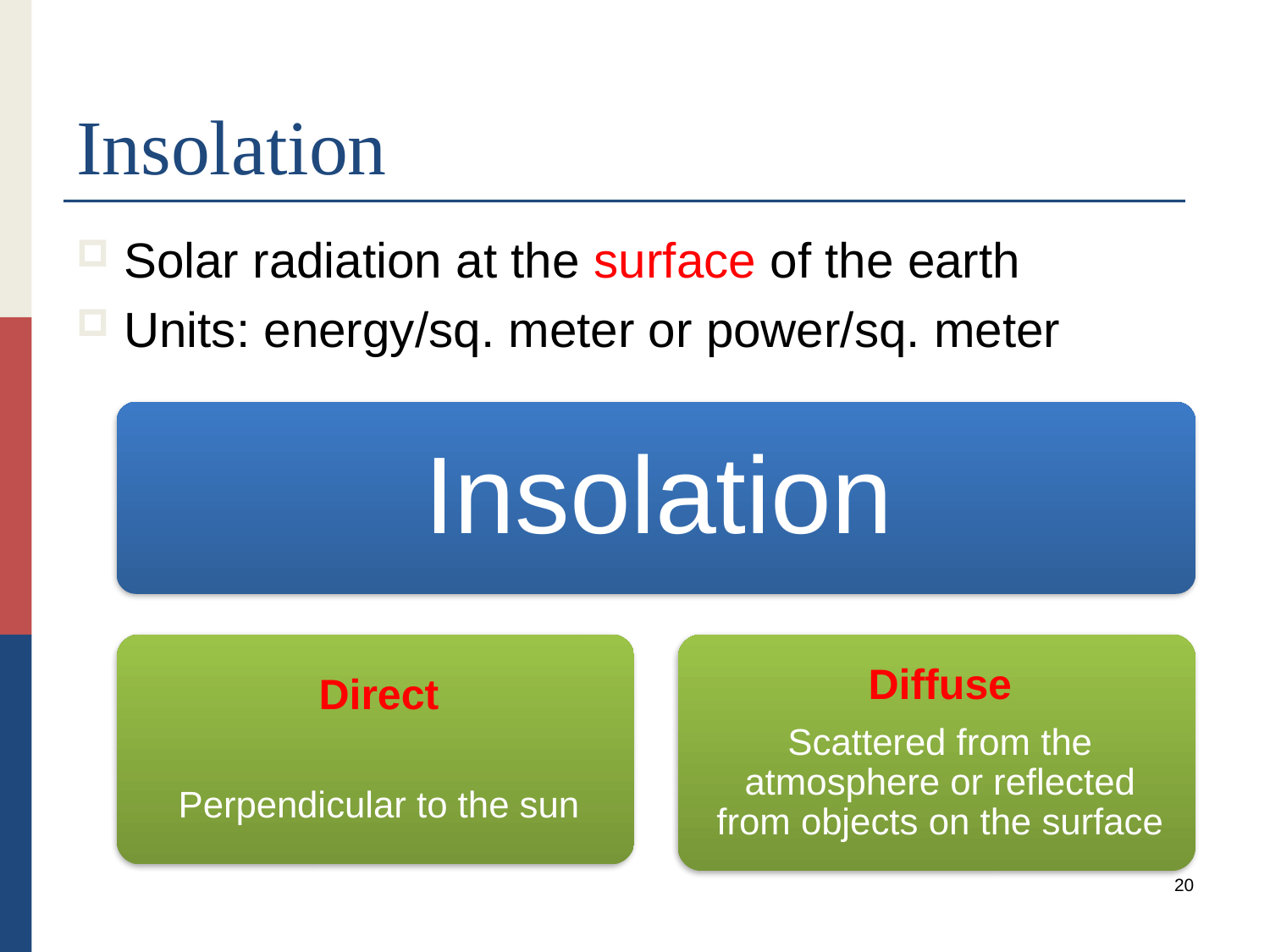

# Insolation
Solar radiation at the surface of the earth
Units: energy/sq. meter or power/sq. meter

Insolation
Direct

Perpendicular to the sun
Diffuse
Scattered from the atmosphere or reflected from objects on the surface
20